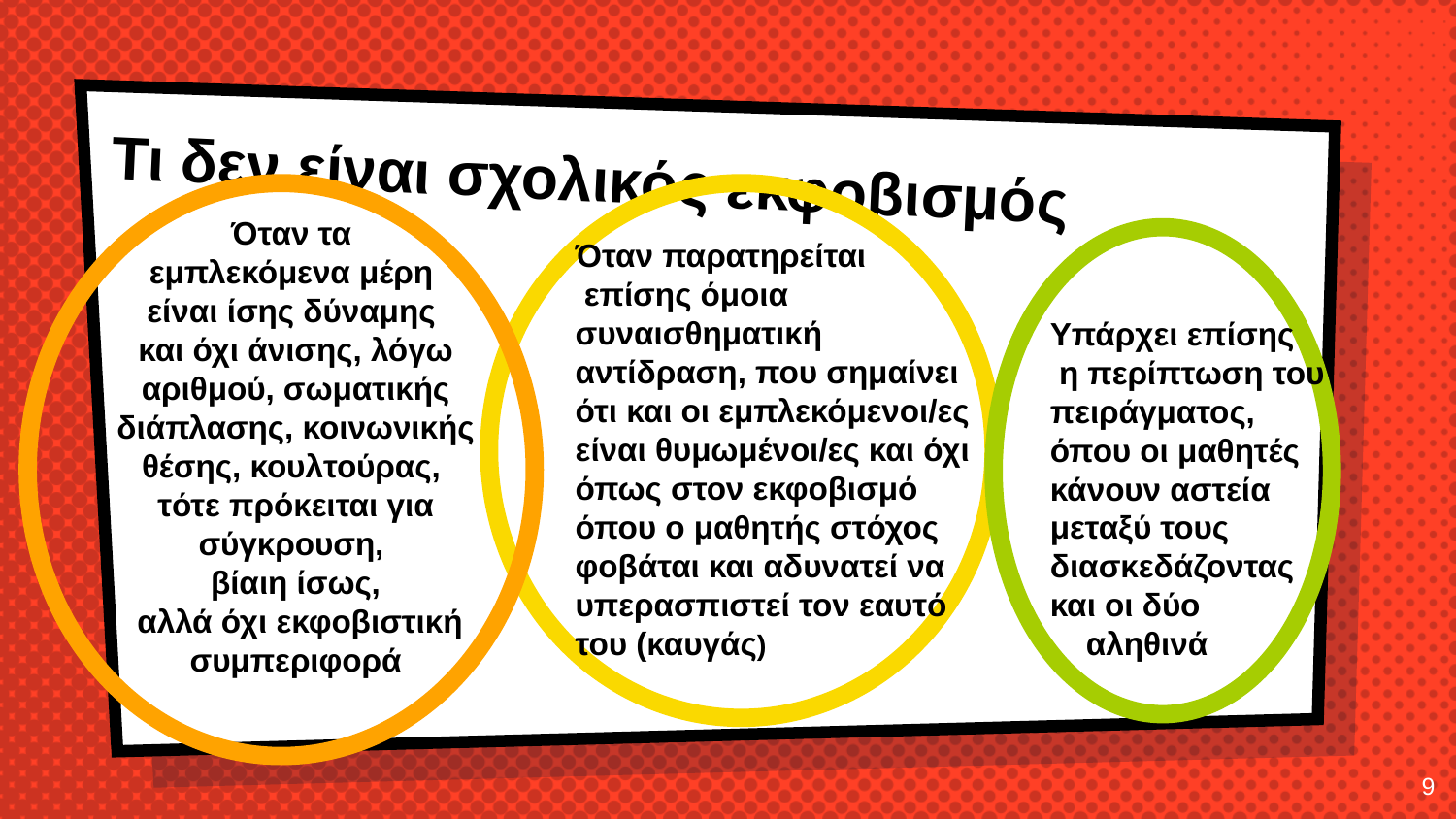

# Τι δεν είναι σχολικός εκφοβισμός

Όταν τα
εμπλεκόμενα μέρη
είναι ίσης δύναμης
και όχι άνισης, λόγω αριθμού, σωματικής διάπλασης, κοινωνικής θέσης, κουλτούρας,
τότε πρόκειται για σύγκρουση,
βίαιη ίσως,
 αλλά όχι εκφοβιστική συμπεριφορά

Όταν παρατηρείται
 επίσης όμοια συναισθηματική αντίδραση, που σημαίνει ότι και οι εμπλεκόμενοι/ες  είναι θυμωμένοι/ες και όχι όπως στον εκφοβισμό όπου ο μαθητής στόχος φοβάται και αδυνατεί να υπερασπιστεί τον εαυτό του (καυγάς)
Υπάρχει επίσης
 η περίπτωση του πειράγματος,
όπου οι μαθητές κάνουν αστεία
μεταξύ τους διασκεδάζοντας
και οι δύο
    αληθινά
9